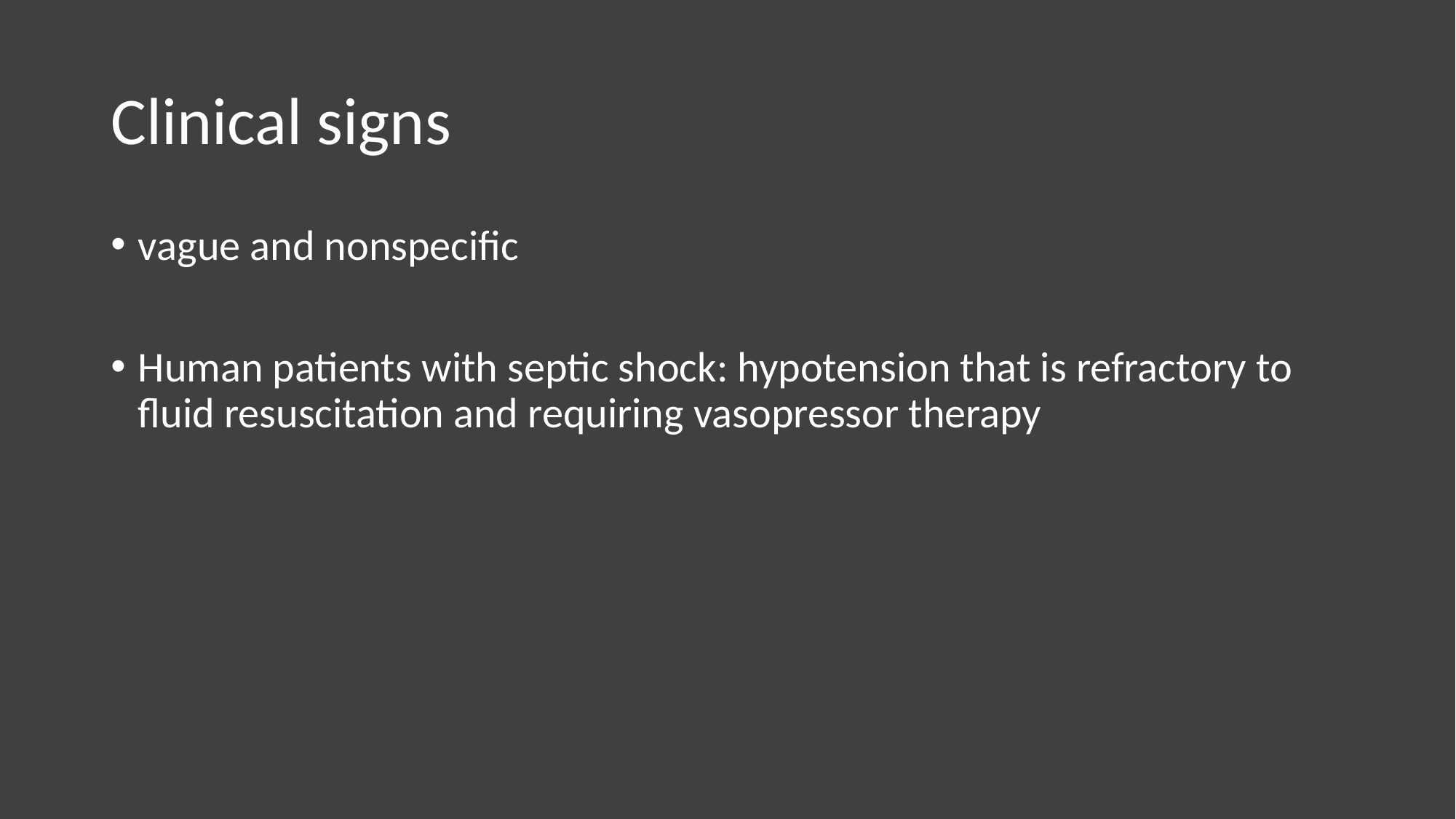

# Clinical signs
vague and nonspecific

Human patients with septic shock: hypotension that is refractory to fluid resuscitation and requiring vasopressor therapy